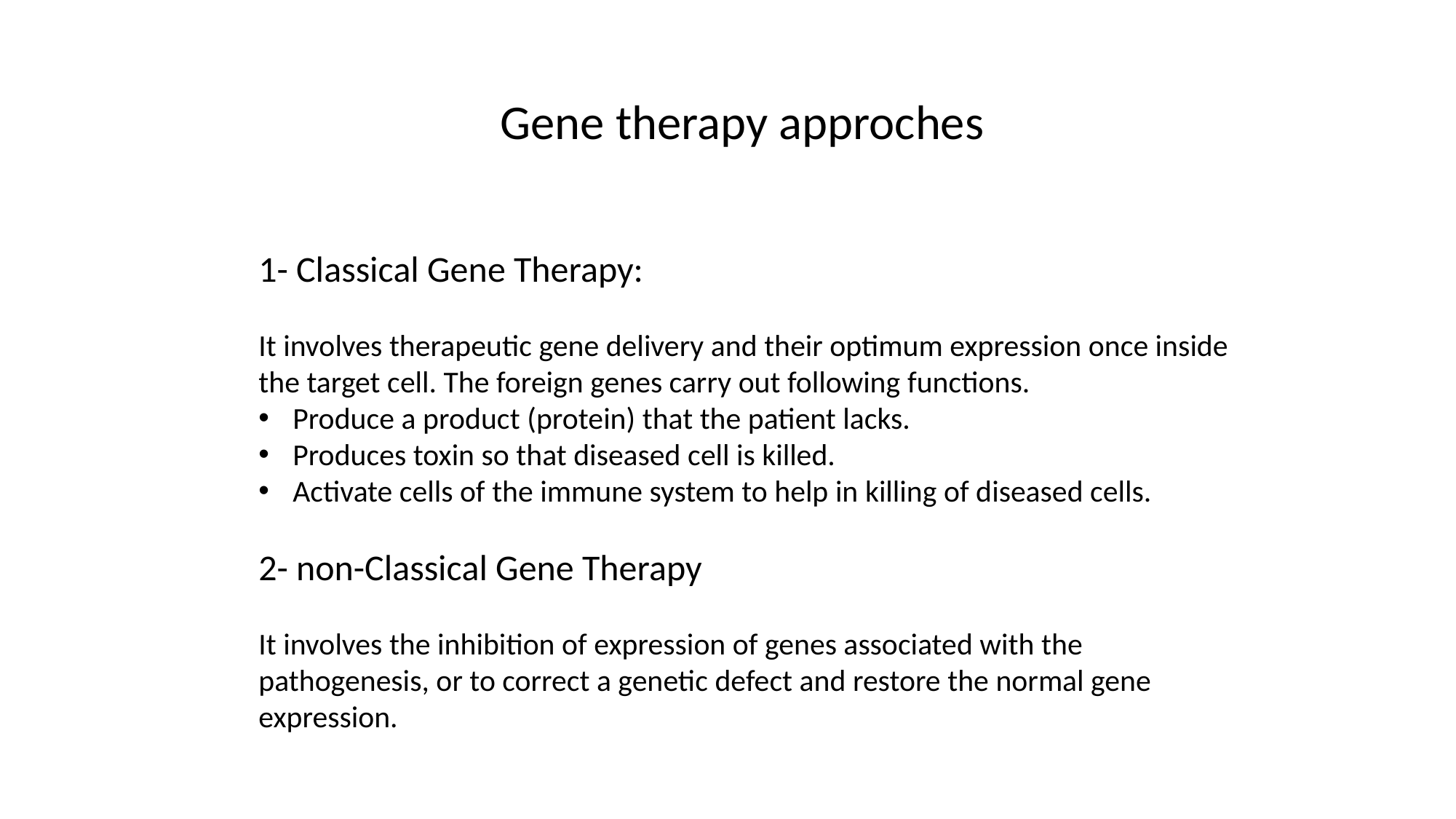

Gene therapy approches
1- Classical Gene Therapy:
It involves therapeutic gene delivery and their optimum expression once inside the target cell. The foreign genes carry out following functions.
Produce a product (protein) that the patient lacks.
Produces toxin so that diseased cell is killed.
Activate cells of the immune system to help in killing of diseased cells.

2- non-Classical Gene Therapy

It involves the inhibition of expression of genes associated with the pathogenesis, or to correct a genetic defect and restore the normal gene expression.